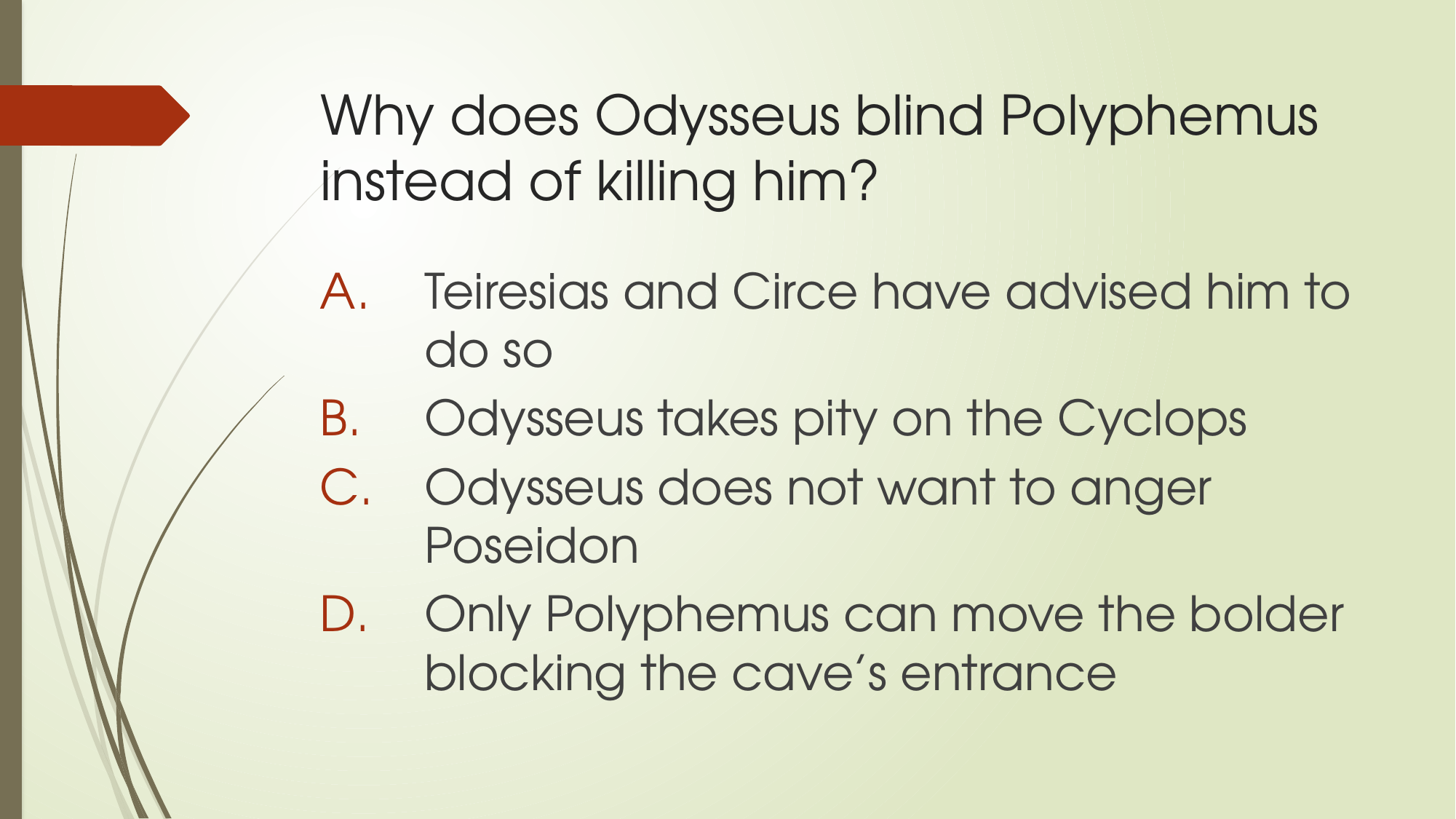

# Why does Odysseus blind Polyphemus instead of killing him?
Teiresias and Circe have advised him to do so
Odysseus takes pity on the Cyclops
Odysseus does not want to anger Poseidon
Only Polyphemus can move the bolder blocking the cave’s entrance